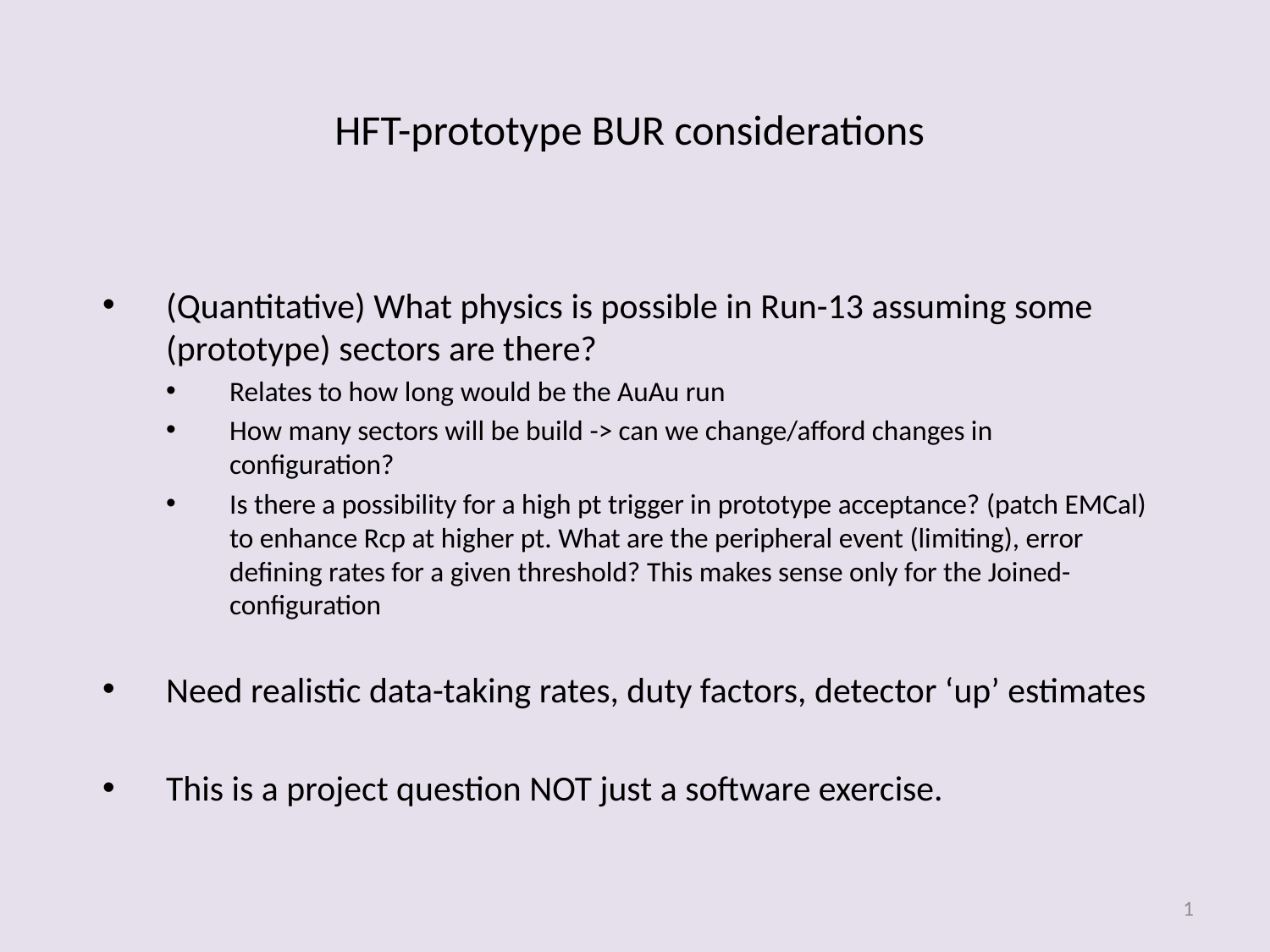

# HFT-prototype BUR considerations
(Quantitative) What physics is possible in Run-13 assuming some (prototype) sectors are there?
Relates to how long would be the AuAu run
How many sectors will be build -> can we change/afford changes in configuration?
Is there a possibility for a high pt trigger in prototype acceptance? (patch EMCal) to enhance Rcp at higher pt. What are the peripheral event (limiting), error defining rates for a given threshold? This makes sense only for the Joined-configuration

Need realistic data-taking rates, duty factors, detector ‘up’ estimates

This is a project question NOT just a software exercise.
1